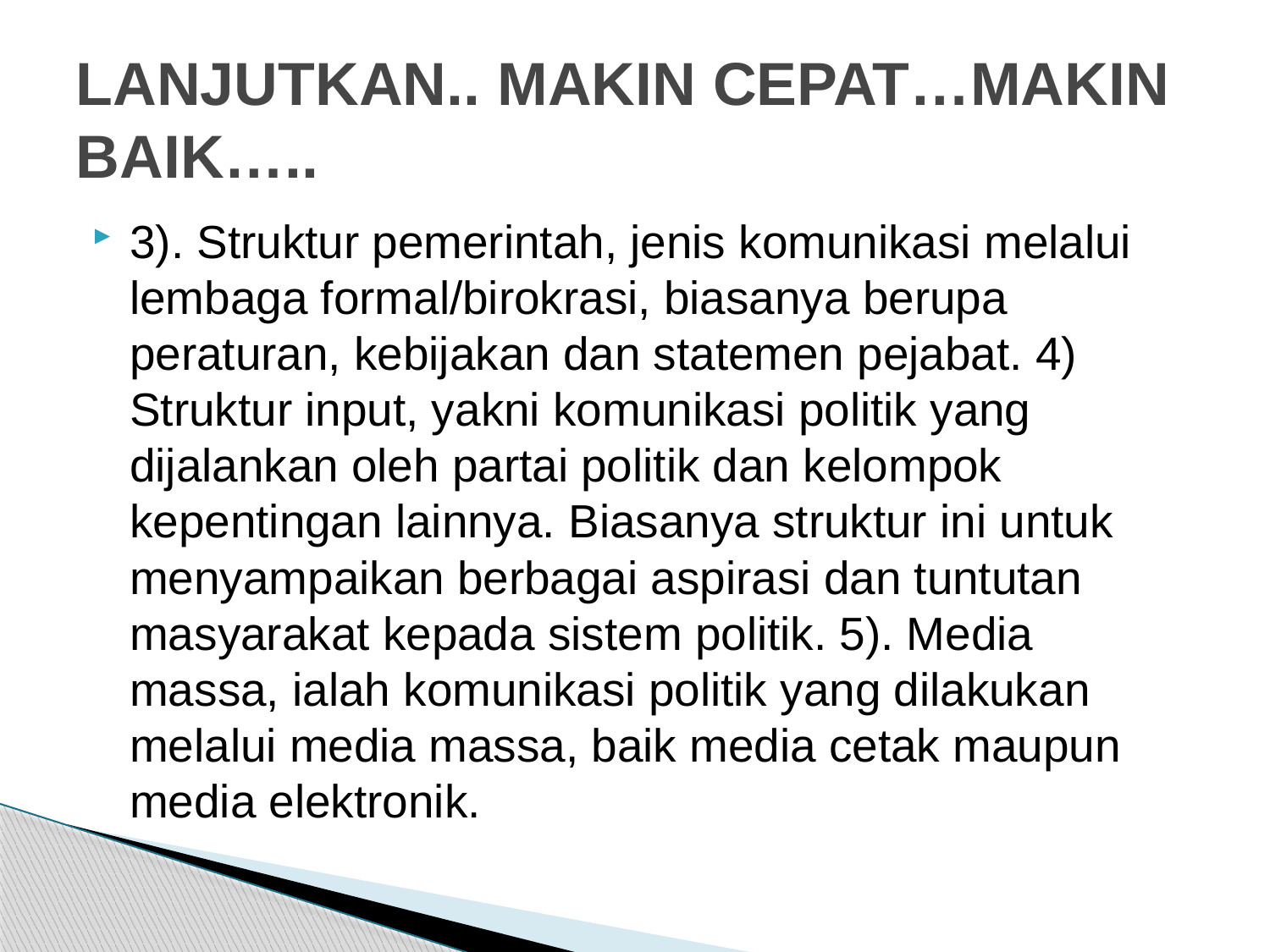

# LANJUTKAN.. MAKIN CEPAT…MAKIN BAIK…..
3). Struktur pemerintah, jenis komunikasi melalui lembaga formal/birokrasi, biasanya berupa peraturan, kebijakan dan statemen pejabat. 4) Struktur input, yakni komunikasi politik yang dijalankan oleh partai politik dan kelompok kepentingan lainnya. Biasanya struktur ini untuk menyampaikan berbagai aspirasi dan tuntutan masyarakat kepada sistem politik. 5). Media massa, ialah komunikasi politik yang dilakukan melalui media massa, baik media cetak maupun media elektronik.